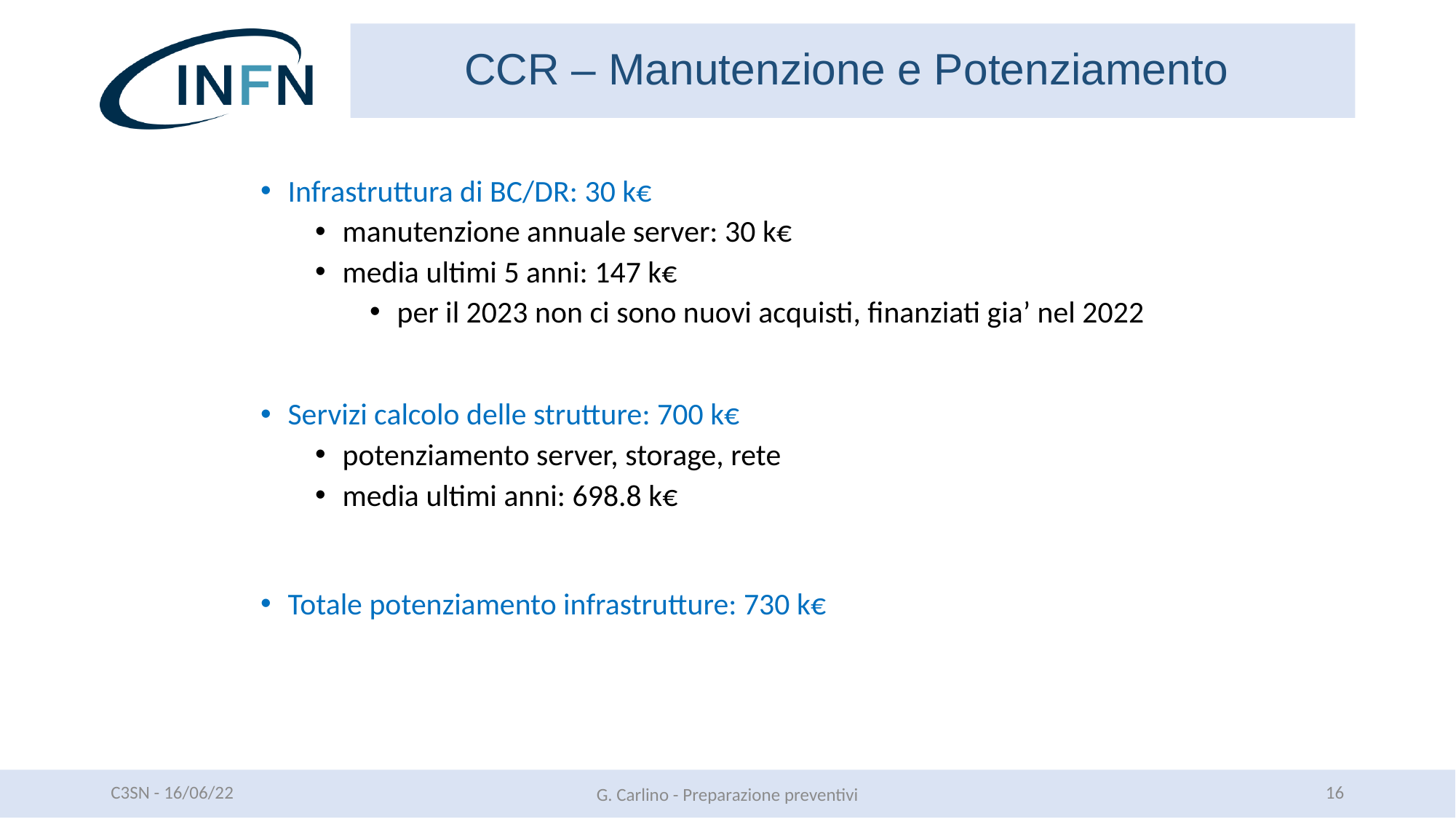

CCR – Manutenzione e Potenziamento
Infrastruttura di BC/DR: 30 k€
manutenzione annuale server: 30 k€
media ultimi 5 anni: 147 k€
per il 2023 non ci sono nuovi acquisti, finanziati gia’ nel 2022

Servizi calcolo delle strutture: 700 k€
potenziamento server, storage, rete
media ultimi anni: 698.8 k€

Totale potenziamento infrastrutture: 730 k€
C3SN - 16/06/22
16
G. Carlino - Preparazione preventivi